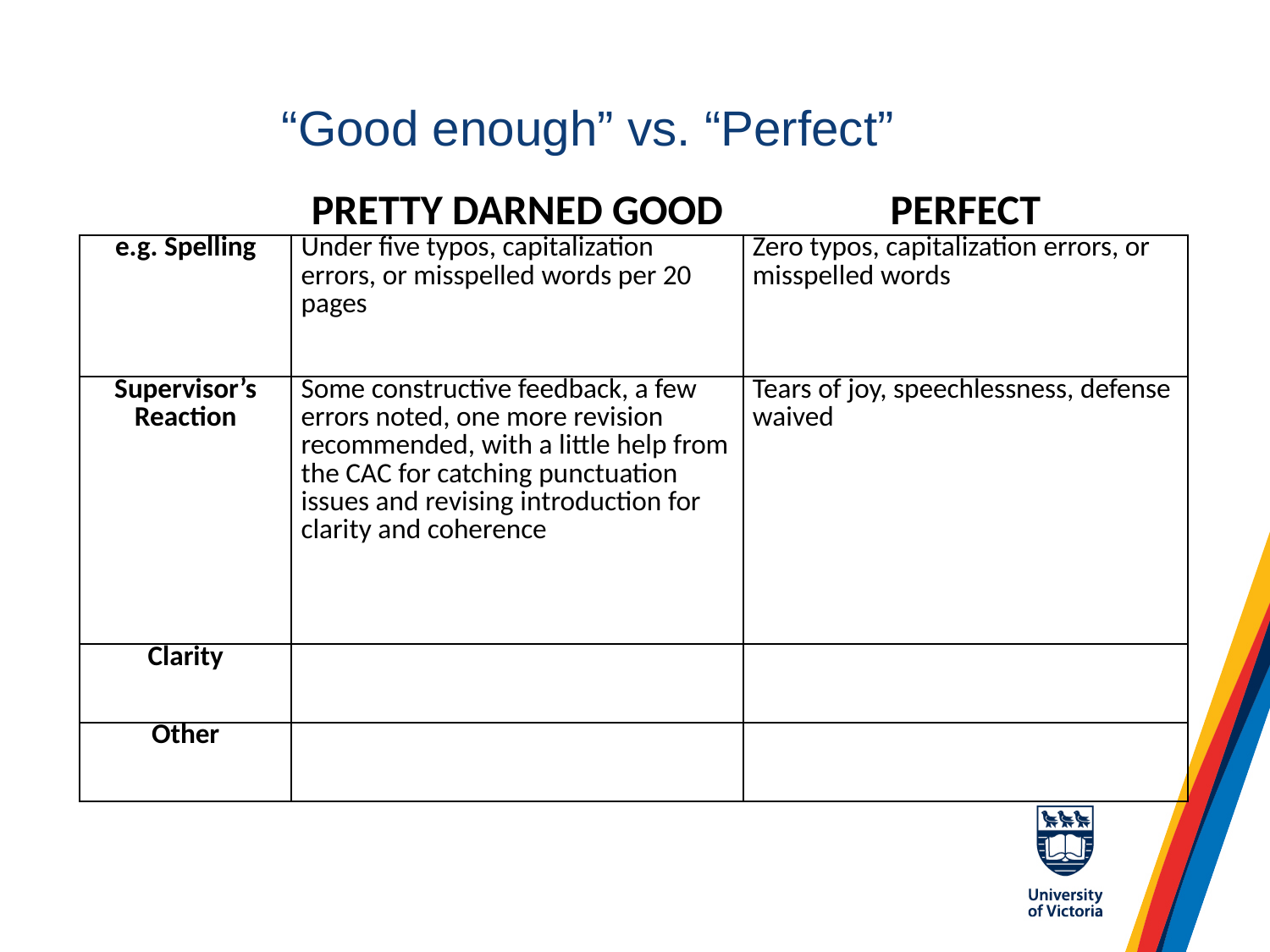

# “Good enough” vs. “Perfect”
|  | PRETTY DARNED GOOD | PERFECT |
| --- | --- | --- |
| e.g. Spelling | Under five typos, capitalization errors, or misspelled words per 20 pages | Zero typos, capitalization errors, or misspelled words |
| Supervisor’s Reaction | Some constructive feedback, a few errors noted, one more revision recommended, with a little help from the CAC for catching punctuation issues and revising introduction for clarity and coherence | Tears of joy, speechlessness, defense waived |
| Clarity |  |  |
| Other |  |  |